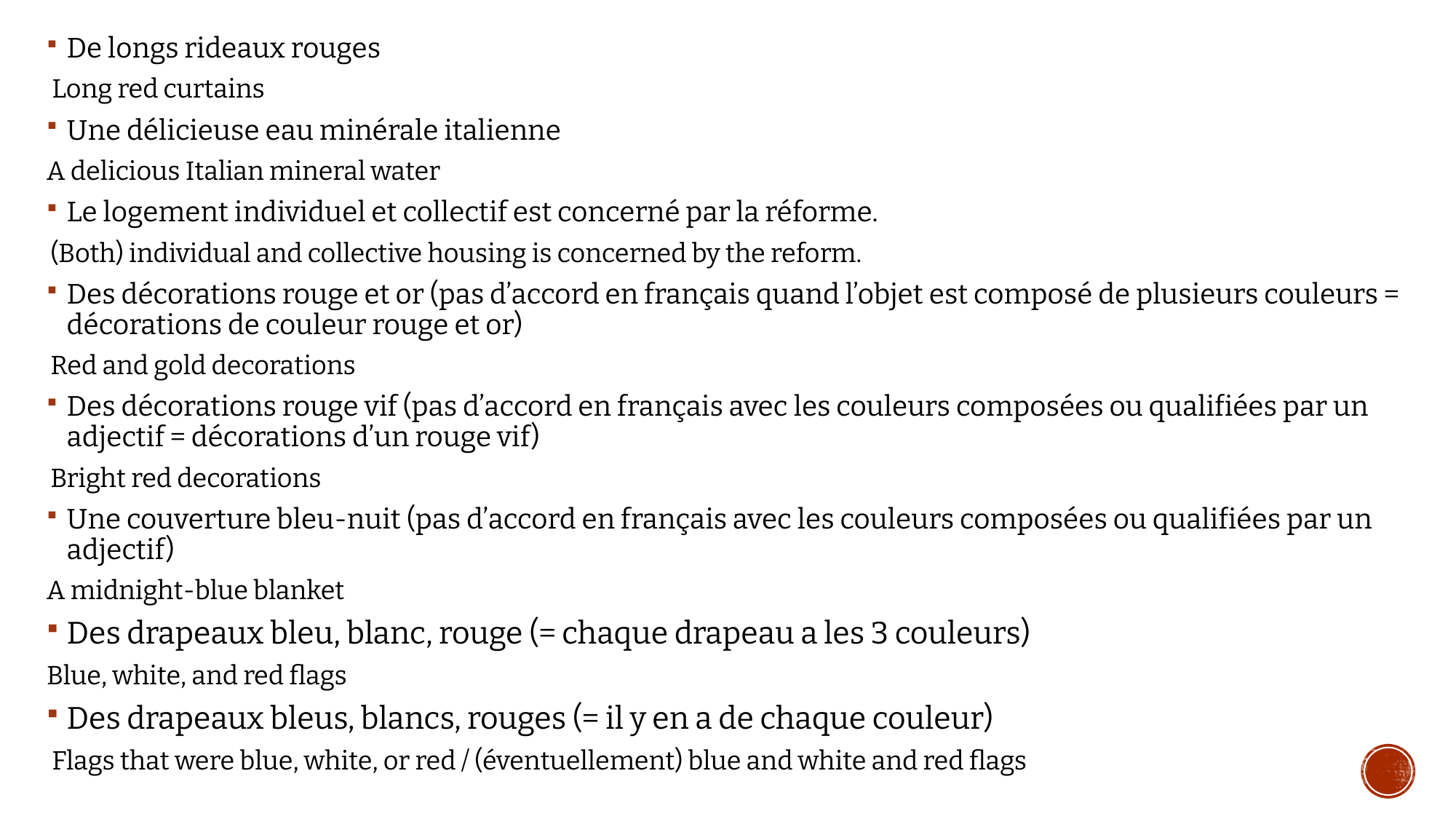

De longs rideaux rouges
 Long red curtains
Une délicieuse eau minérale italienne
A delicious Italian mineral water
Le logement individuel et collectif est concerné par la réforme.
 (Both) individual and collective housing is concerned by the reform.
Des décorations rouge et or (pas d’accord en français quand l’objet est composé de plusieurs couleurs = décorations de couleur rouge et or)
 Red and gold decorations
Des décorations rouge vif (pas d’accord en français avec les couleurs composées ou qualifiées par un adjectif = décorations d’un rouge vif)
 Bright red decorations
Une couverture bleu-nuit (pas d’accord en français avec les couleurs composées ou qualifiées par un adjectif)
A midnight-blue blanket
Des drapeaux bleu, blanc, rouge (= chaque drapeau a les 3 couleurs)
Blue, white, and red flags
Des drapeaux bleus, blancs, rouges (= il y en a de chaque couleur)
 Flags that were blue, white, or red / (éventuellement) blue and white and red flags